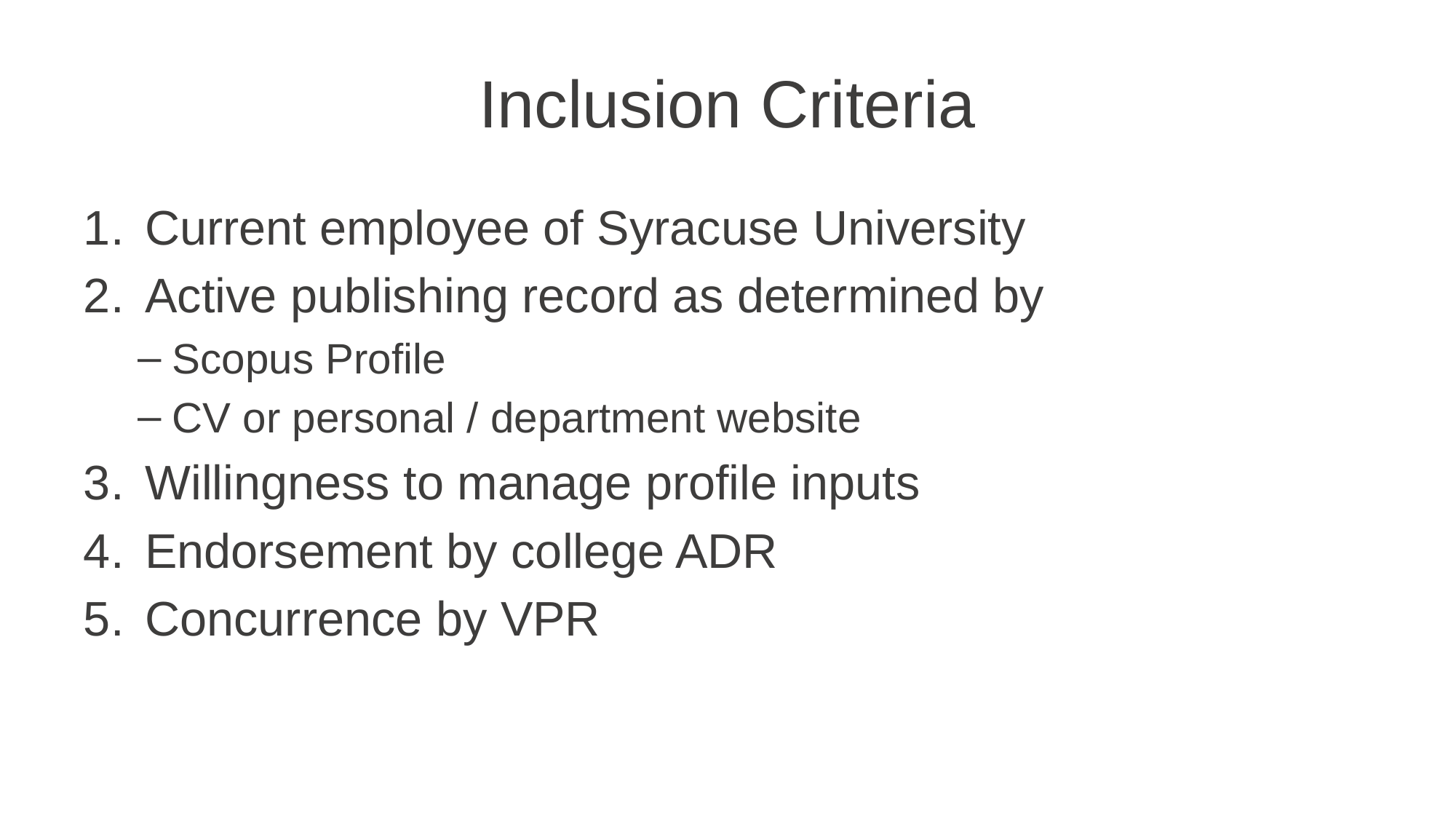

# Inclusion Criteria
Current employee of Syracuse University
Active publishing record as determined by
Scopus Profile
CV or personal / department website
Willingness to manage profile inputs
Endorsement by college ADR
Concurrence by VPR